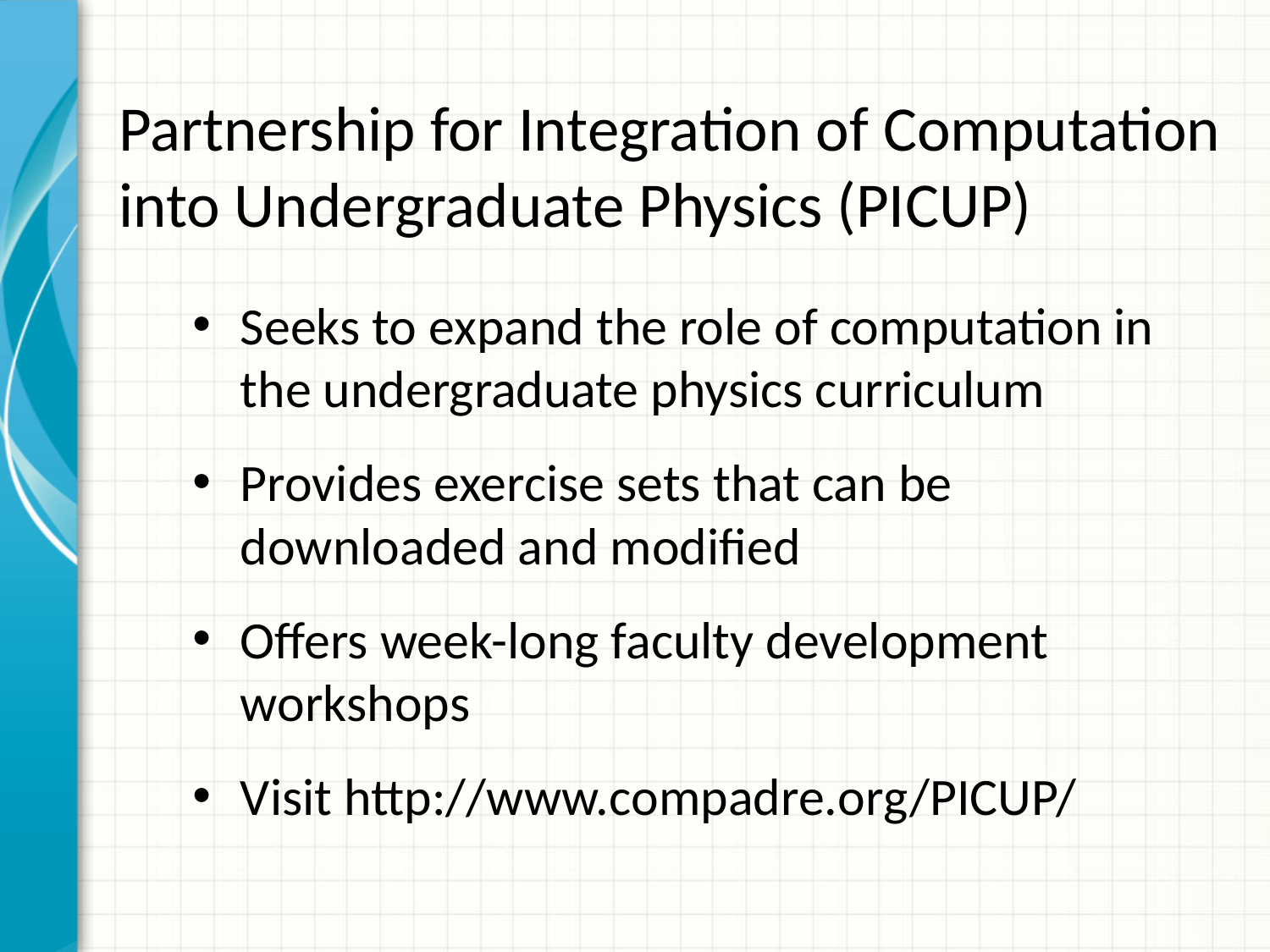

# Partnership for Integration of Computation into Undergraduate Physics (PICUP)
Seeks to expand the role of computation in the undergraduate physics curriculum

Provides exercise sets that can be downloaded and modified

Offers week-long faculty development workshops

Visit http://www.compadre.org/PICUP/